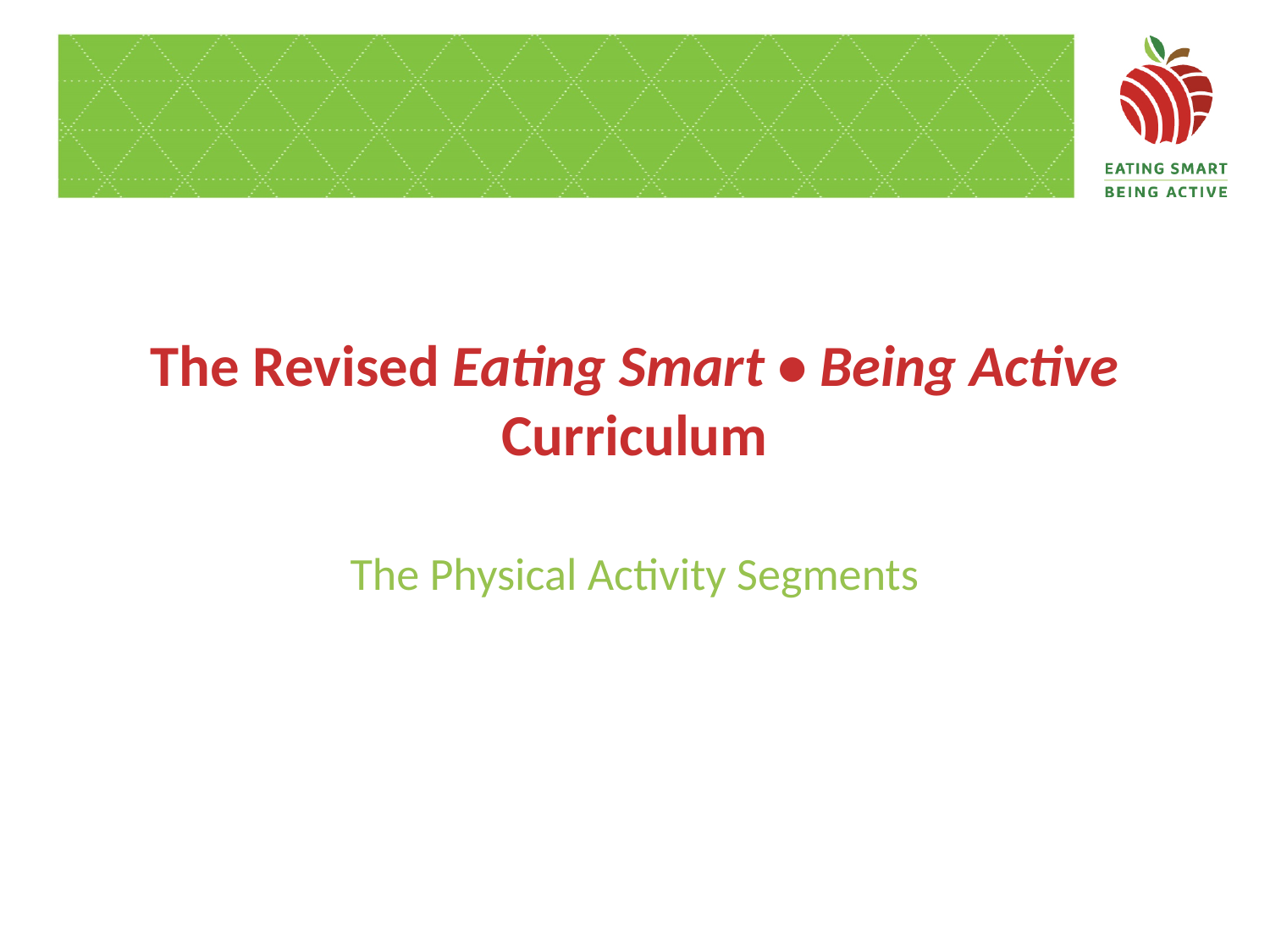

# The Revised Eating Smart • Being Active Curriculum
The Physical Activity Segments